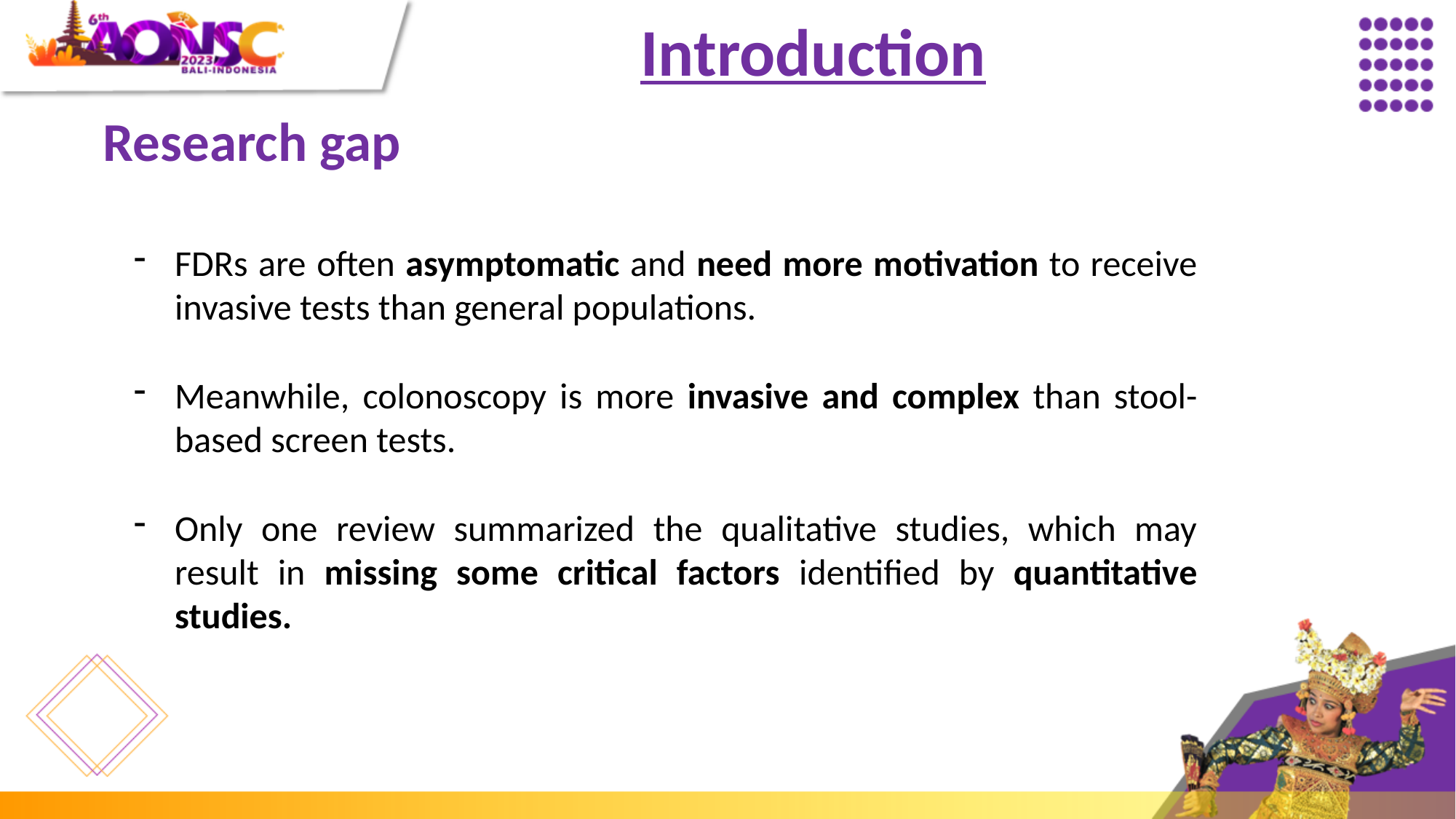

Introduction

Research gap

FDRs are often asymptomatic and need more motivation to receive invasive tests than general populations.
Meanwhile, colonoscopy is more invasive and complex than stool-based screen tests.
Only one review summarized the qualitative studies, which may result in missing some critical factors identified by quantitative studies.